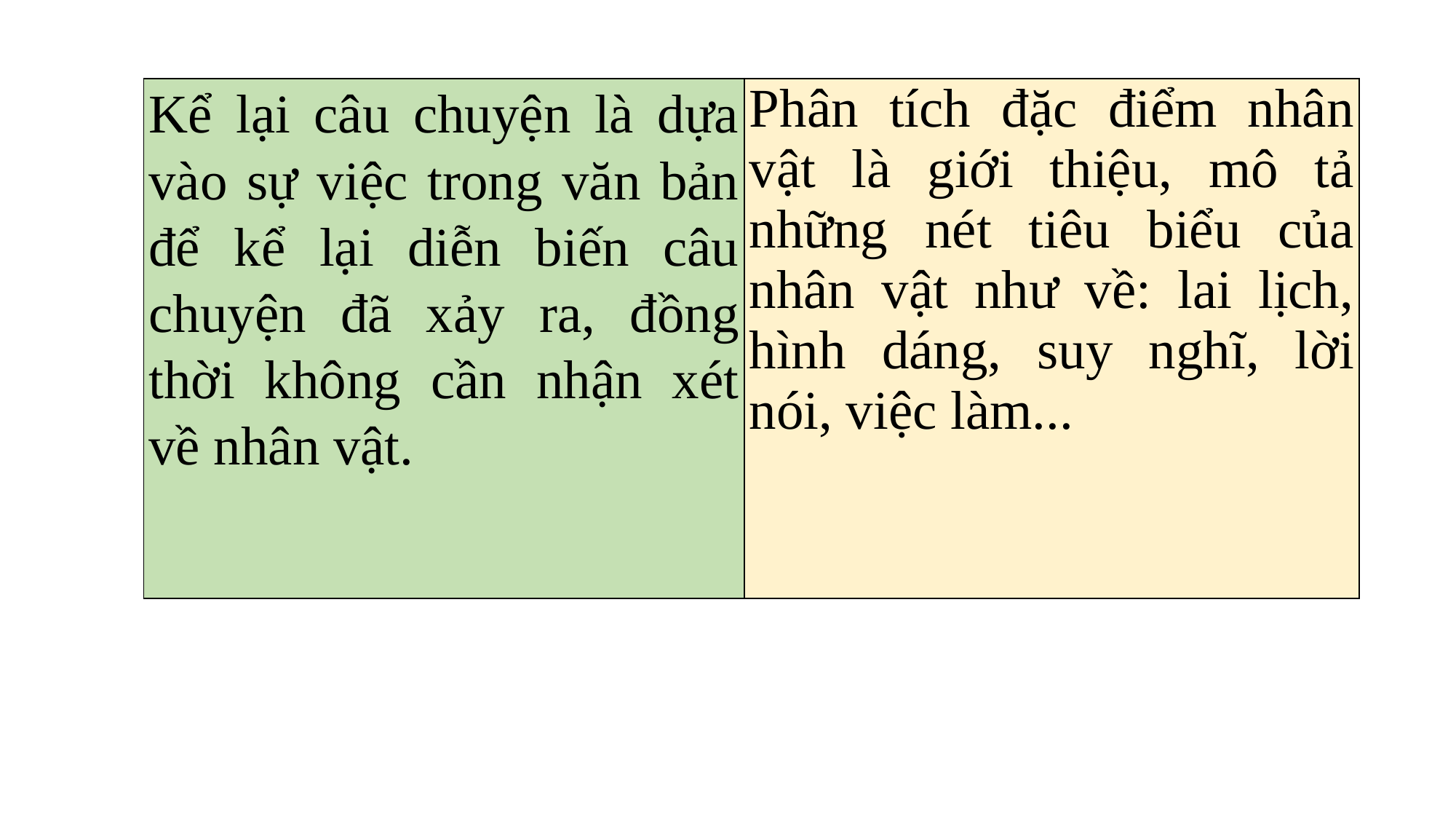

| Kể lại câu chuyện là dựa vào sự việc trong văn bản để kể lại diễn biến câu chuyện đã xảy ra, đồng thời không cần nhận xét về nhân vật. | Phân tích đặc điểm nhân vật là giới thiệu, mô tả những nét tiêu biểu của nhân vật như về: lai lịch, hình dáng, suy nghĩ, lời nói, việc làm... |
| --- | --- |